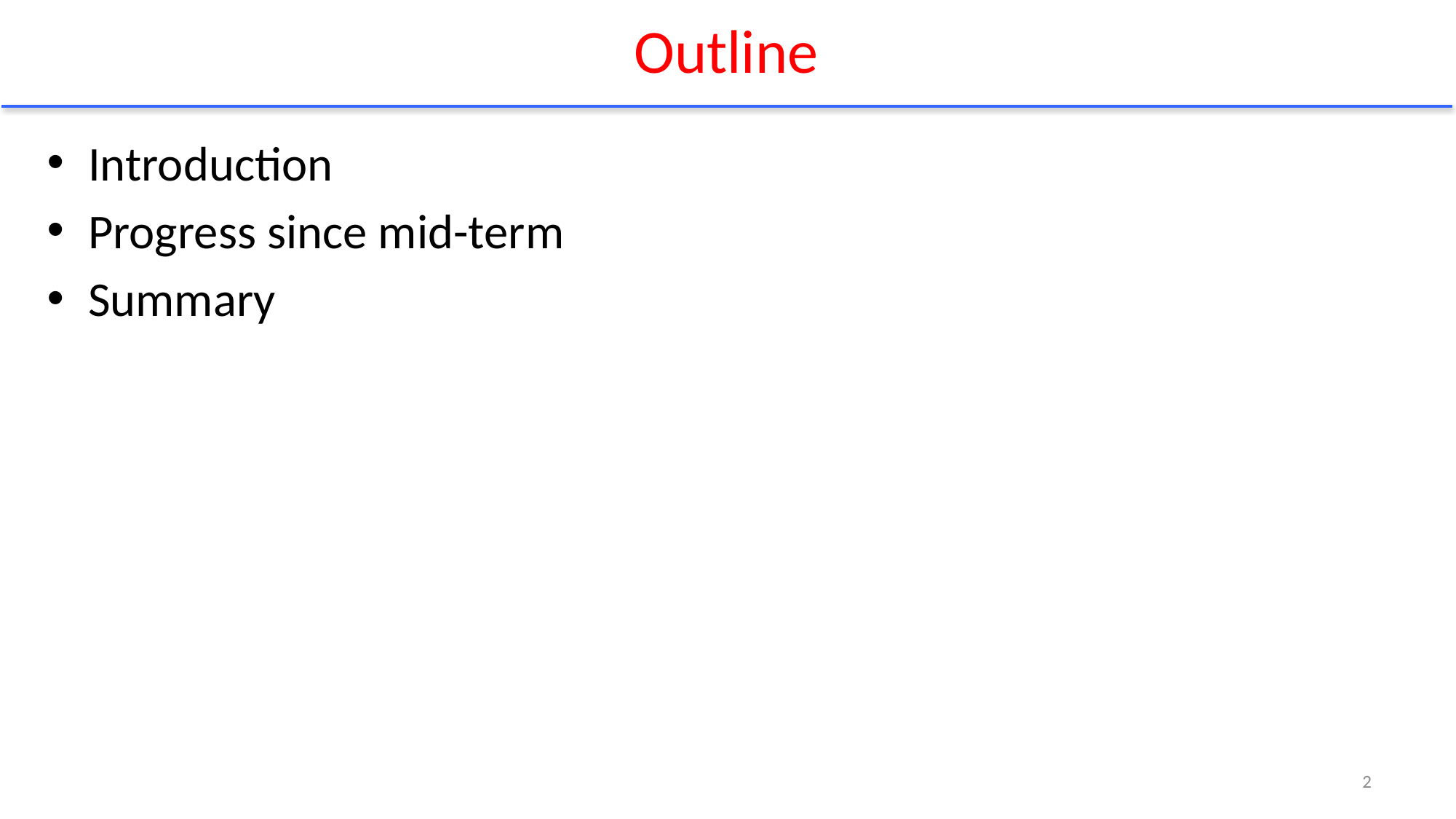

# Outline
Introduction
Progress since mid-term
Summary
2